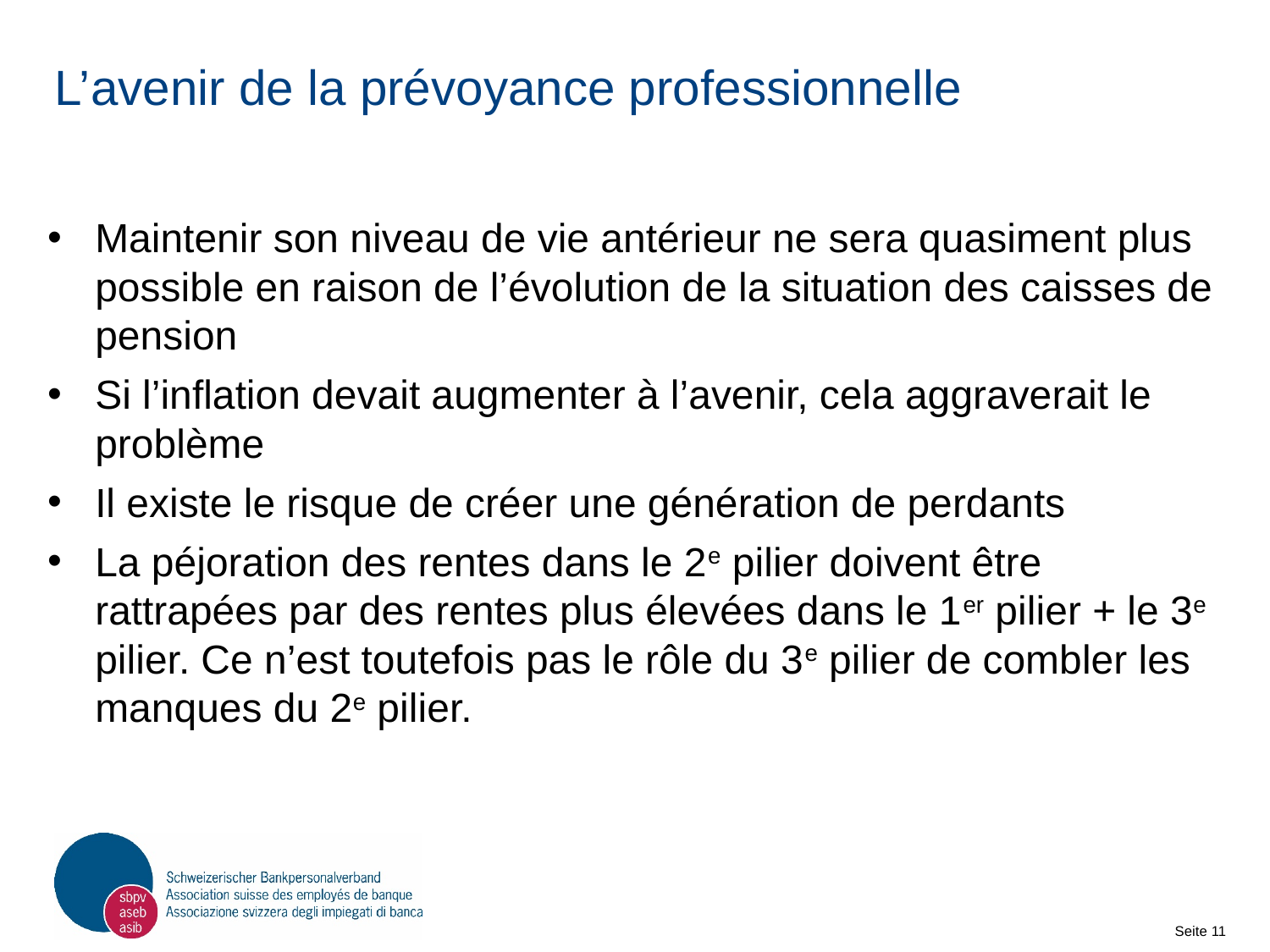

# L’avenir de la prévoyance professionnelle
Maintenir son niveau de vie antérieur ne sera quasiment plus possible en raison de l’évolution de la situation des caisses de pension
Si l’inflation devait augmenter à l’avenir, cela aggraverait le problème
Il existe le risque de créer une génération de perdants
La péjoration des rentes dans le 2e pilier doivent être rattrapées par des rentes plus élevées dans le 1er pilier + le 3e pilier. Ce n’est toutefois pas le rôle du 3e pilier de combler les manques du 2e pilier.